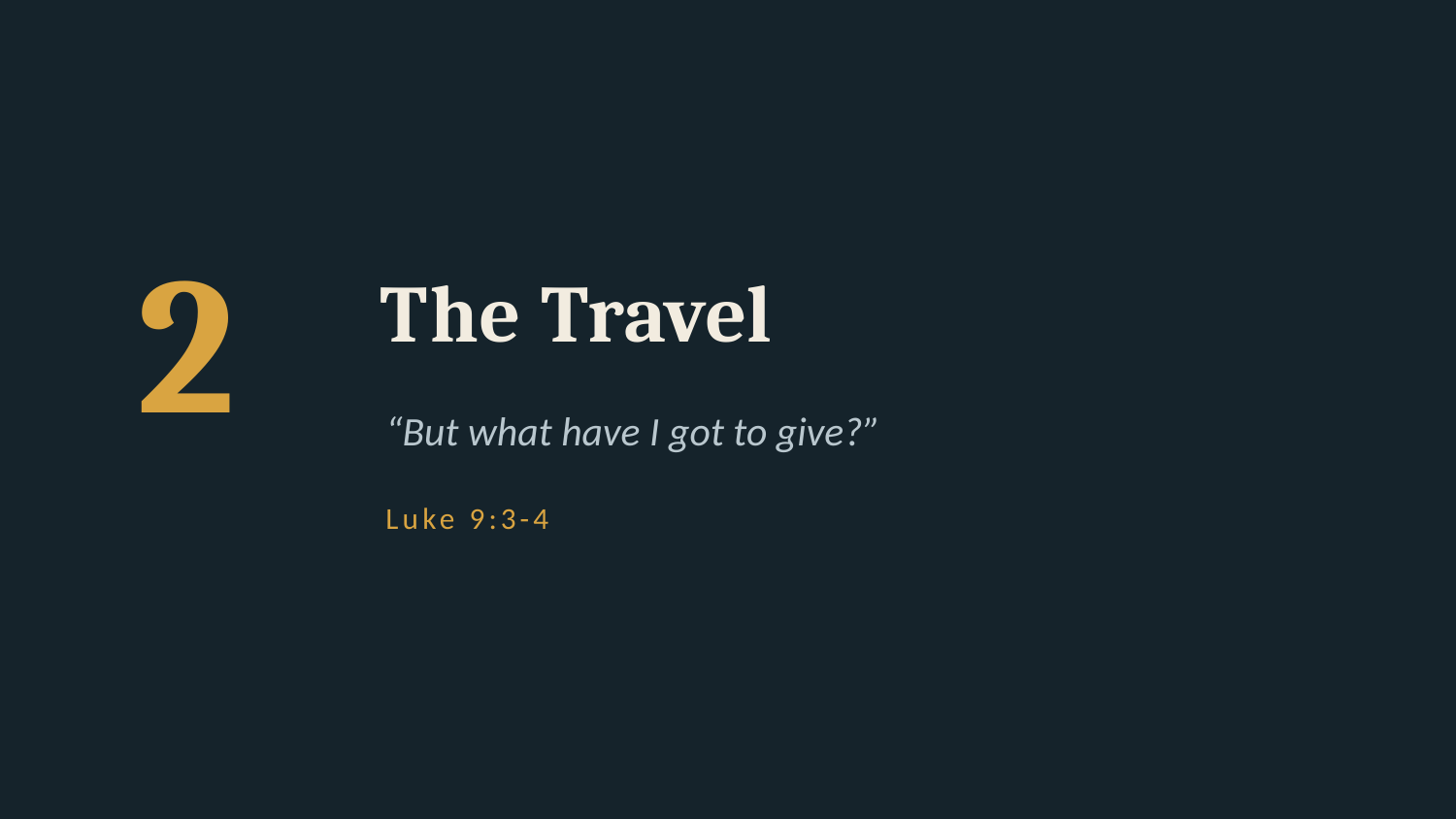

2
The Travel
“But what have I got to give?”
Luke 9:3-4